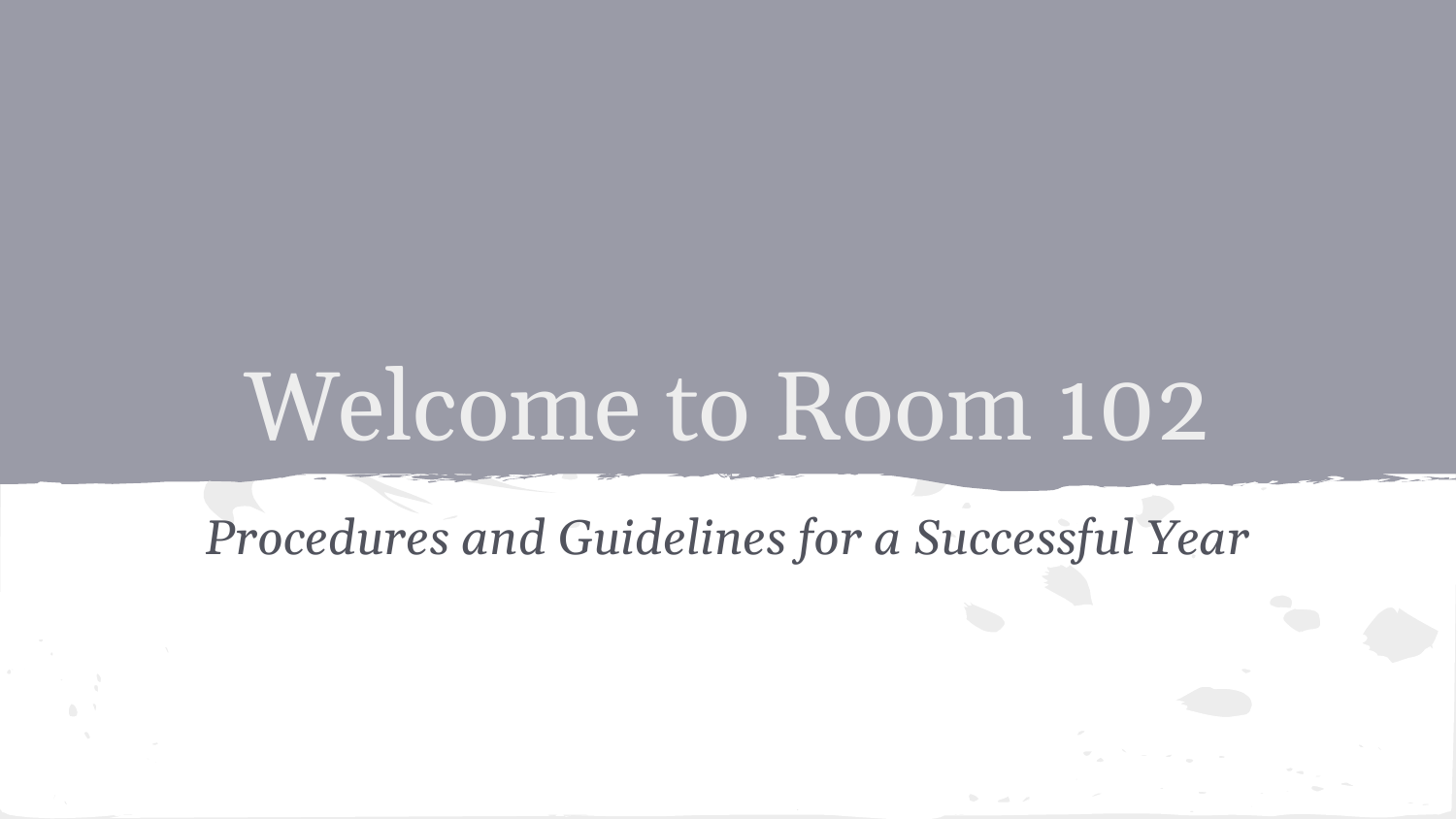

# Welcome to Room 102
Procedures and Guidelines for a Successful Year